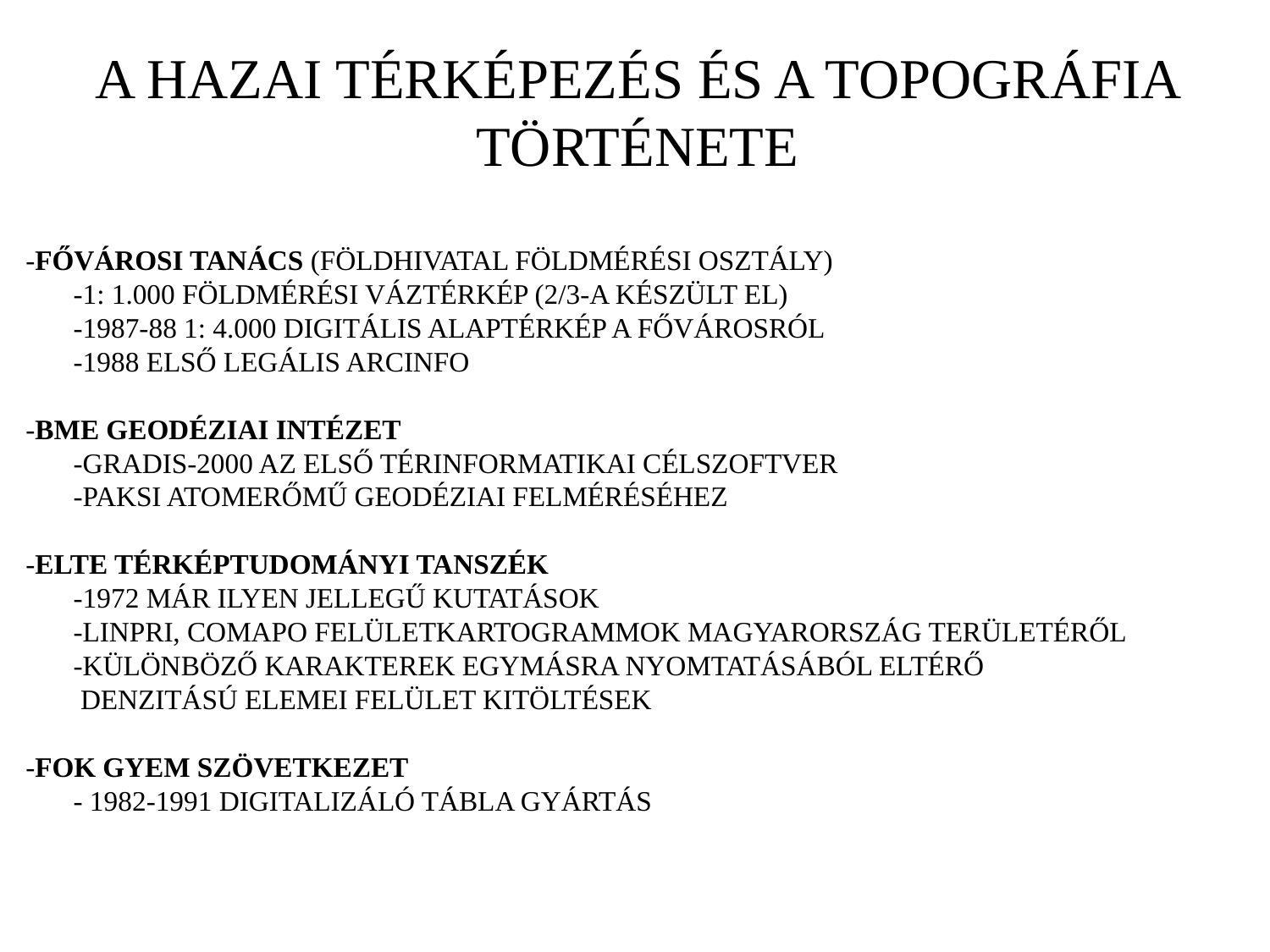

A HAZAI TÉRKÉPEZÉS ÉS A TOPOGRÁFIA TÖRTÉNETE
-FŐVÁROSI TANÁCS (FÖLDHIVATAL FÖLDMÉRÉSI OSZTÁLY)
	-1: 1.000 FÖLDMÉRÉSI VÁZTÉRKÉP (2/3-A KÉSZÜLT EL)
	-1987-88 1: 4.000 DIGITÁLIS ALAPTÉRKÉP A FŐVÁROSRÓL
	-1988 ELSŐ LEGÁLIS ARCINFO

-BME GEODÉZIAI INTÉZET
	-GRADIS-2000 AZ ELSŐ TÉRINFORMATIKAI CÉLSZOFTVER
	-PAKSI ATOMERŐMŰ GEODÉZIAI FELMÉRÉSÉHEZ

-ELTE TÉRKÉPTUDOMÁNYI TANSZÉK
	-1972 MÁR ILYEN JELLEGŰ KUTATÁSOK
	-LINPRI, COMAPO FELÜLETKARTOGRAMMOK MAGYARORSZÁG TERÜLETÉRŐL
	-KÜLÖNBÖZŐ KARAKTEREK EGYMÁSRA NYOMTATÁSÁBÓL ELTÉRŐ
	 DENZITÁSÚ ELEMEI FELÜLET KITÖLTÉSEK

-FOK GYEM SZÖVETKEZET
	- 1982-1991 DIGITALIZÁLÓ TÁBLA GYÁRTÁS